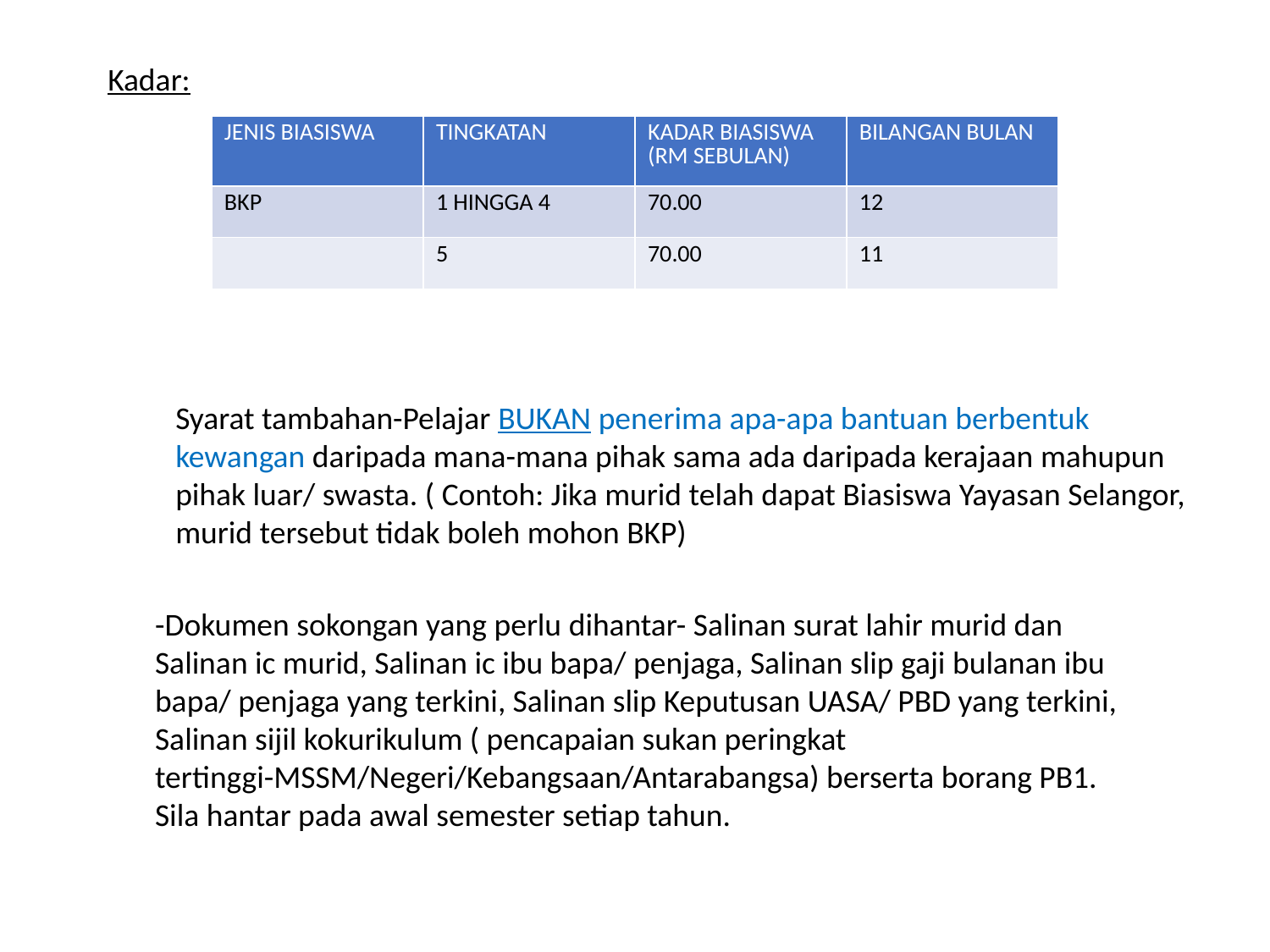

Kadar:
| JENIS BIASISWA | TINGKATAN | KADAR BIASISWA (RM SEBULAN) | BILANGAN BULAN |
| --- | --- | --- | --- |
| BKP | 1 HINGGA 4 | 70.00 | 12 |
|  | 5 | 70.00 | 11 |
Syarat tambahan-Pelajar BUKAN penerima apa-apa bantuan berbentuk kewangan daripada mana-mana pihak sama ada daripada kerajaan mahupun pihak luar/ swasta. ( Contoh: Jika murid telah dapat Biasiswa Yayasan Selangor, murid tersebut tidak boleh mohon BKP)
-Dokumen sokongan yang perlu dihantar- Salinan surat lahir murid dan Salinan ic murid, Salinan ic ibu bapa/ penjaga, Salinan slip gaji bulanan ibu bapa/ penjaga yang terkini, Salinan slip Keputusan UASA/ PBD yang terkini, Salinan sijil kokurikulum ( pencapaian sukan peringkat tertinggi-MSSM/Negeri/Kebangsaan/Antarabangsa) berserta borang PB1. Sila hantar pada awal semester setiap tahun.